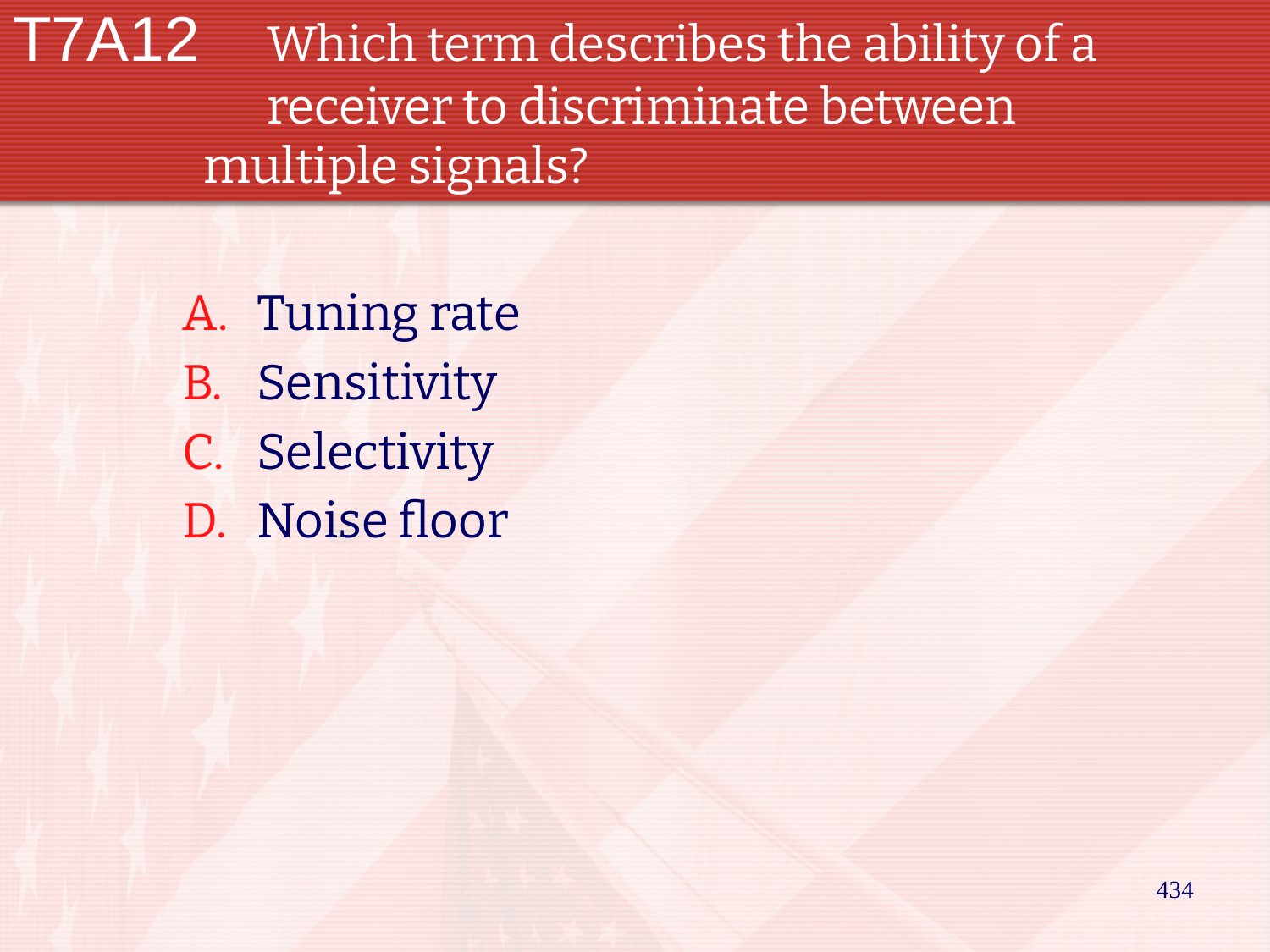

# T7A12		Which term describes the ability of a 			receiver to discriminate between 			multiple signals?
Tuning rate
Sensitivity
Selectivity
Noise floor
434